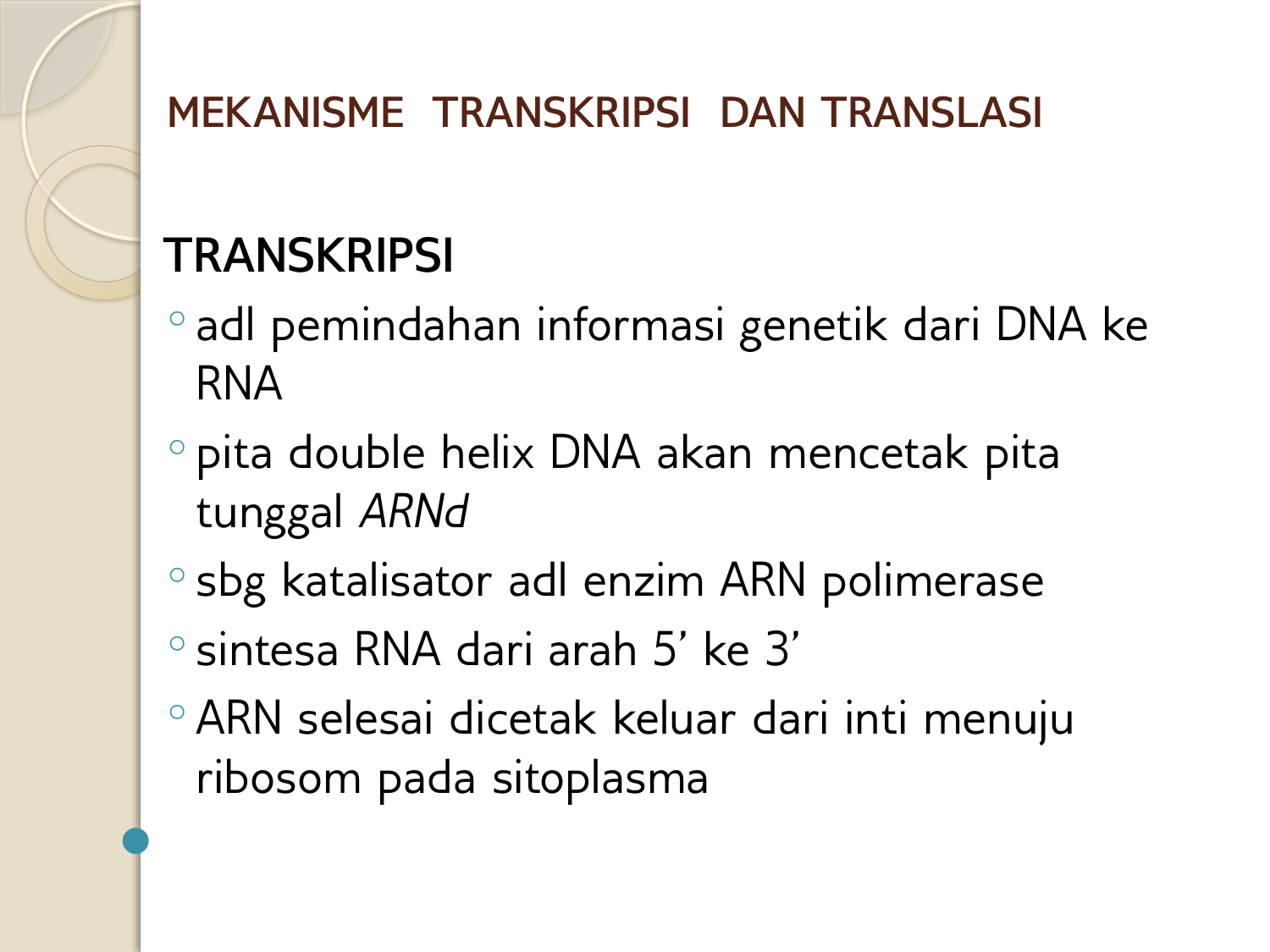

# MEKANISME  TRANSKRIPSI  DAN TRANSLASI
TRANSKRIPSI
adl pemindahan informasi genetik dari DNA ke RNA
pita double helix DNA akan mencetak pita tunggal ARNd
sbg katalisator adl enzim ARN polimerase
sintesa RNA dari arah 5’ ke 3’
ARN selesai dicetak keluar dari inti menuju ribosom pada sitoplasma